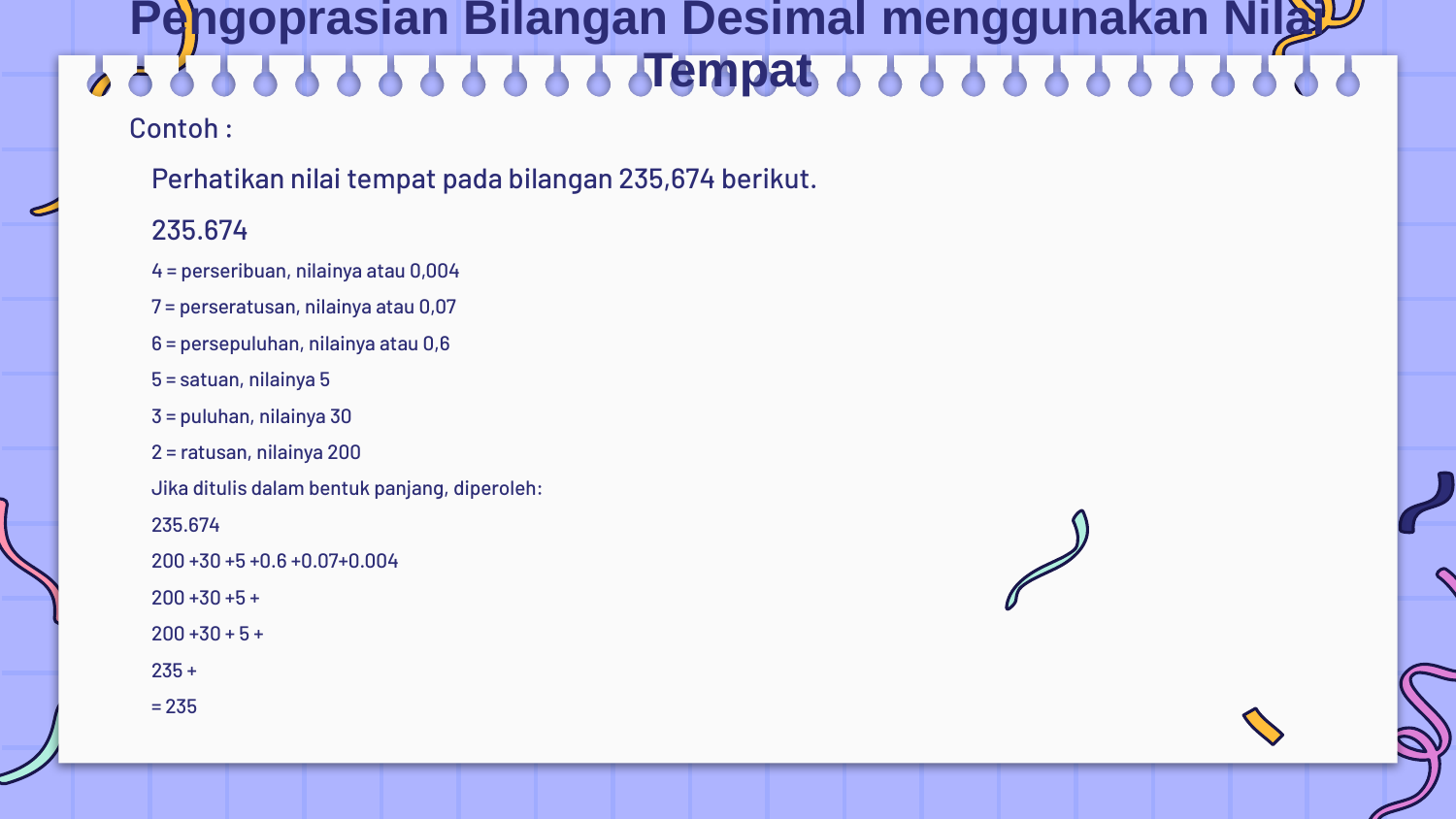

# Pengoprasian Bilangan Desimal menggunakan Nilai Tempat
Contoh :
Perhatikan nilai tempat pada bilangan 235,674 berikut.
235.674
4 = perseribuan, nilainya atau 0,004
7 = perseratusan, nilainya atau 0,07
6 = persepuluhan, nilainya atau 0,6
5 = satuan, nilainya 5
3 = puluhan, nilainya 30
2 = ratusan, nilainya 200
Jika ditulis dalam bentuk panjang, diperoleh:
235.674
200 +30 +5 +0.6 +0.07+0.004
200 +30 +5 +
200 +30 + 5 +
235 +
= 235